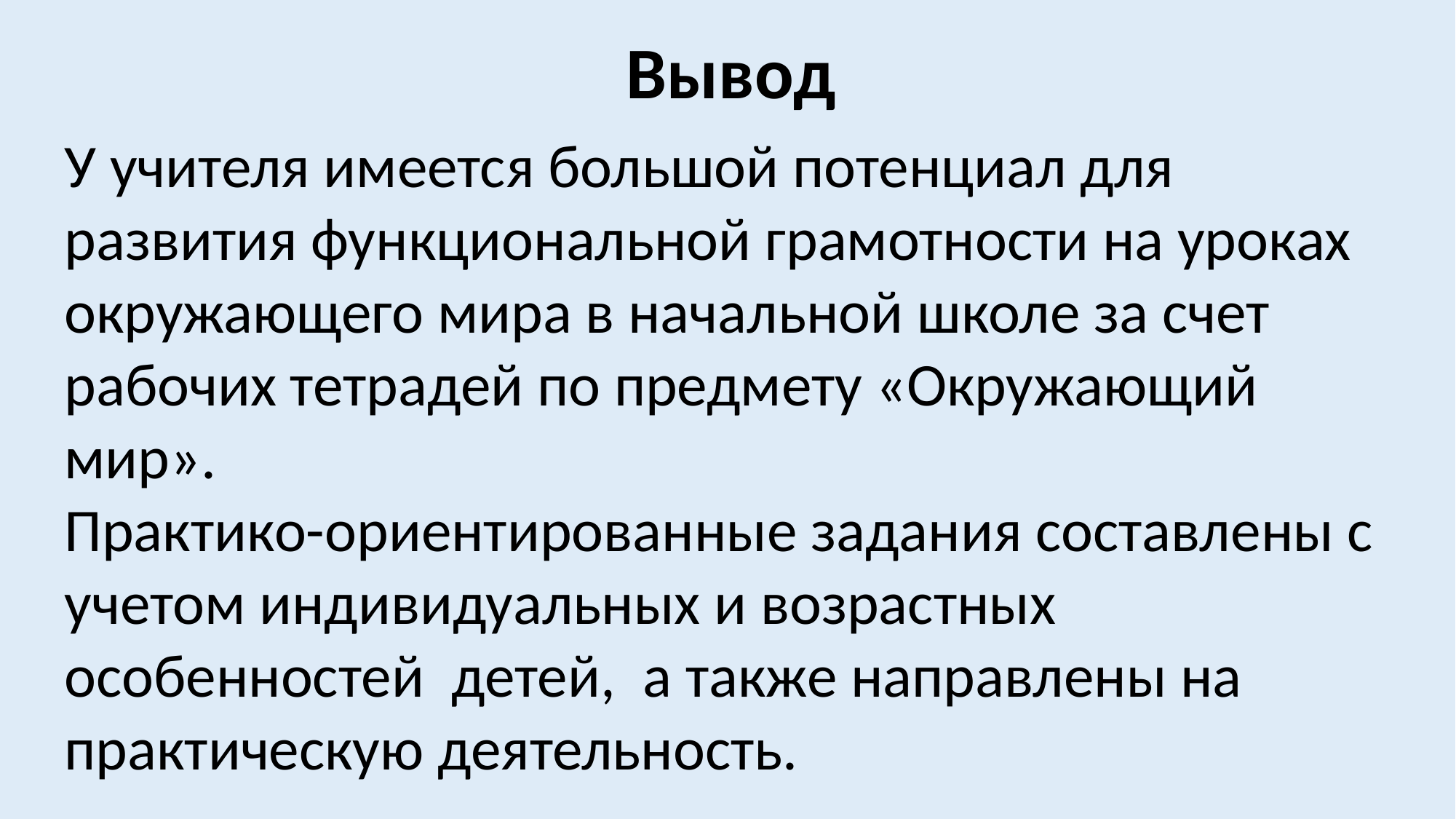

# Вывод
У учителя имеется большой потенциал для развития функциональной грамотности на уроках окружающего мира в начальной школе за счет рабочих тетрадей по предмету «Окружающий мир».
Практико-ориентированные задания составлены с учетом индивидуальных и возрастных особенностей  детей,  а также направлены на практическую деятельность.